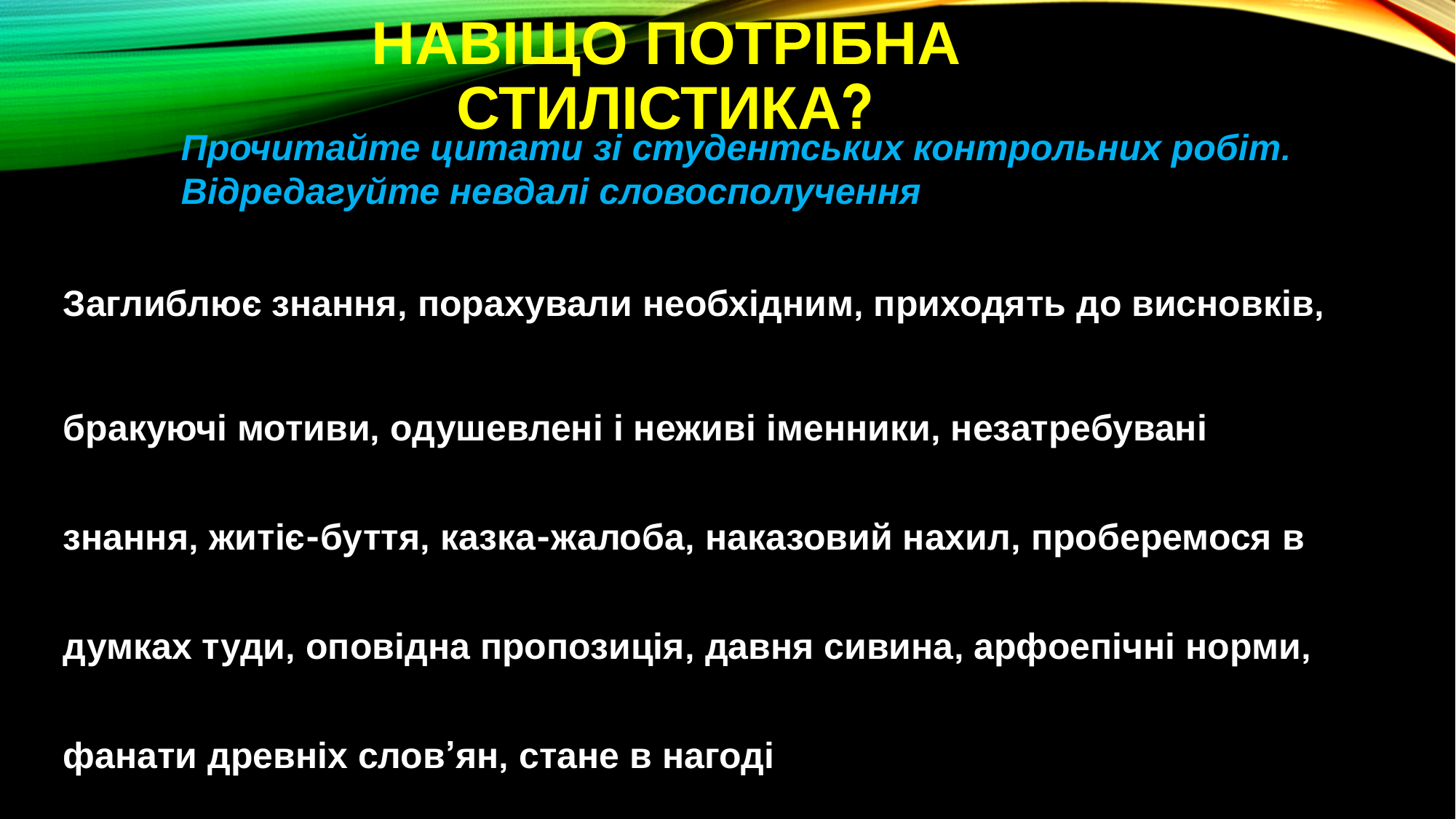

# Навіщо потрібна стилістика?
Прочитайте цитати зі студентських контрольних робіт.
Відредагуйте невдалі словосполучення
Заглиблює знання, порахували необхідним, приходять до висновків,
бракуючі мотиви, одушевлені і неживі іменники, незатребувані знання, житіє-буття, казка-жалоба, наказовий нахил, проберемося в думках туди, оповідна пропозиція, давня сивина, арфоепічні норми, фанати древніх слов’ян, стане в нагоді